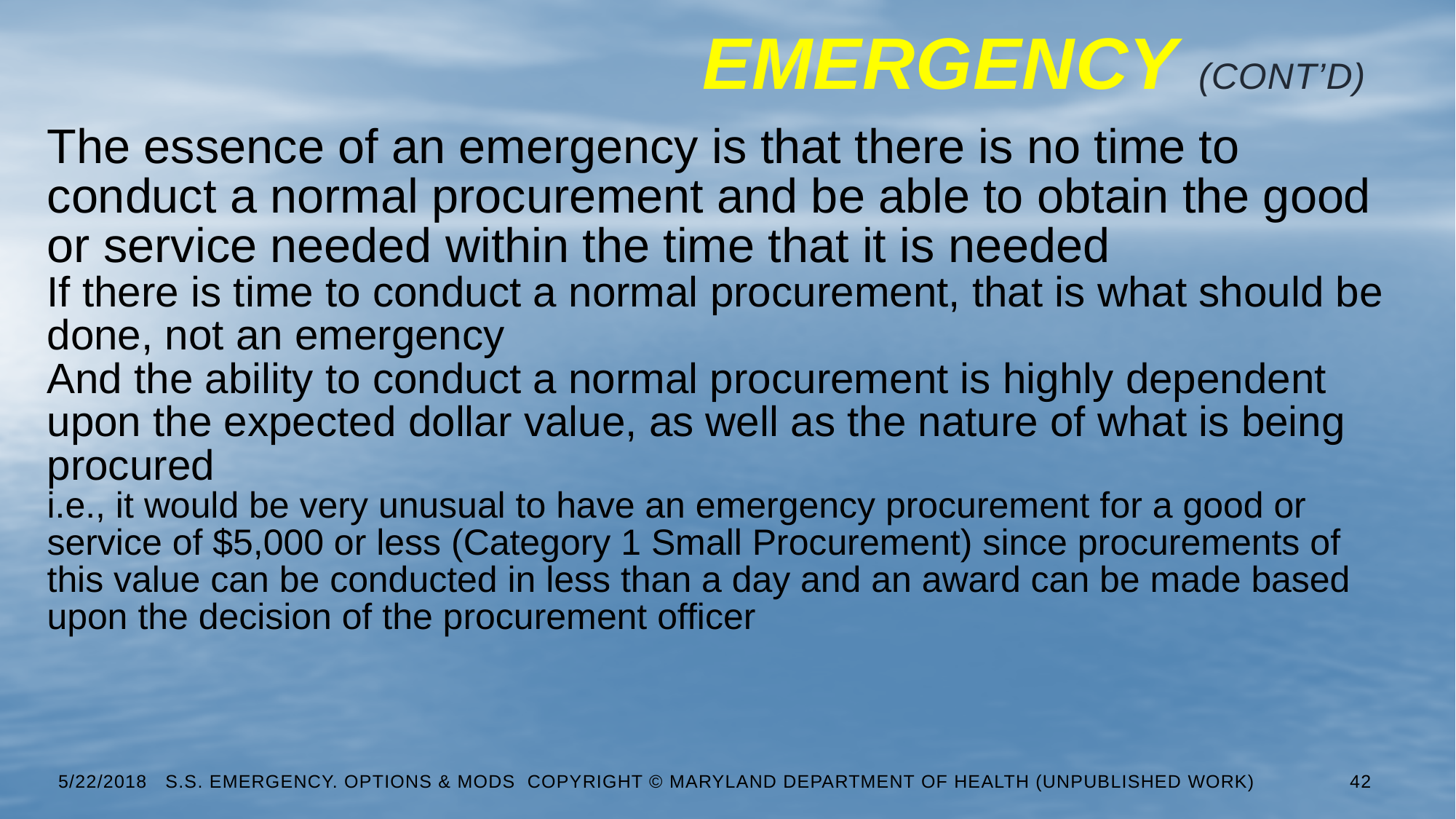

# Emergency (Cont’d)
The essence of an emergency is that there is no time to conduct a normal procurement and be able to obtain the good or service needed within the time that it is needed
If there is time to conduct a normal procurement, that is what should be done, not an emergency
And the ability to conduct a normal procurement is highly dependent upon the expected dollar value, as well as the nature of what is being procured
i.e., it would be very unusual to have an emergency procurement for a good or service of $5,000 or less (Category 1 Small Procurement) since procurements of this value can be conducted in less than a day and an award can be made based upon the decision of the procurement officer
5/22/2018   S.S. Emergency. Options & Mods  Copyright © Maryland Department of Health (Unpublished Work)
42